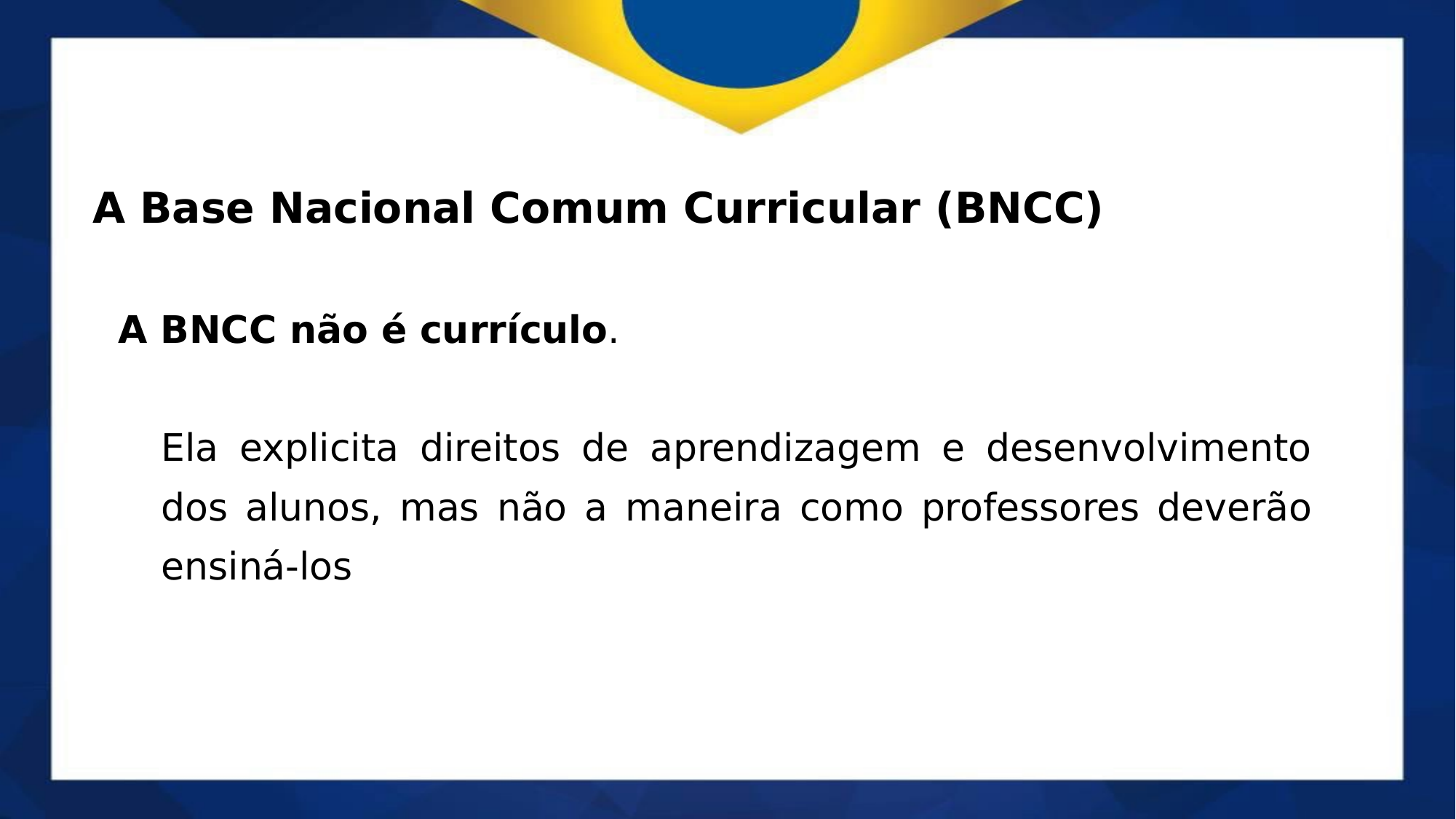

A Base Nacional Comum Curricular (BNCC)
A BNCC não é currículo.

Ela explicita direitos de aprendizagem e desenvolvimento dos alunos, mas não a maneira como professores deverão ensiná-los